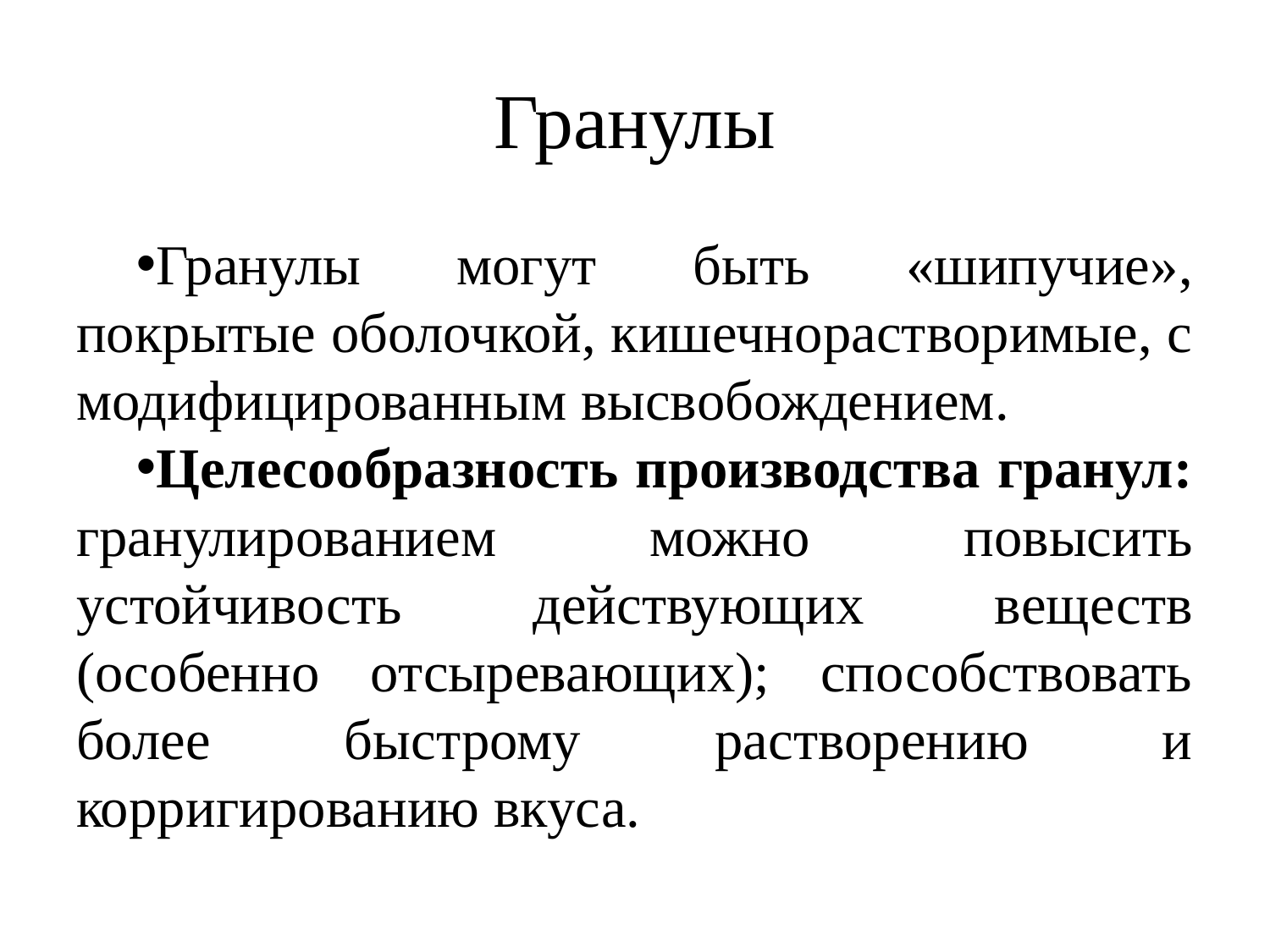

# Гранулы
Гранулы могут быть «шипучие», покрытые оболочкой, кишечнорастворимые, с модифицированным высвобождением.
Целесообразность производства гранул: гранулированием можно повысить устойчивость действующих веществ (особенно отсыревающих); способствовать более быстрому растворению и корригированию вкуса.